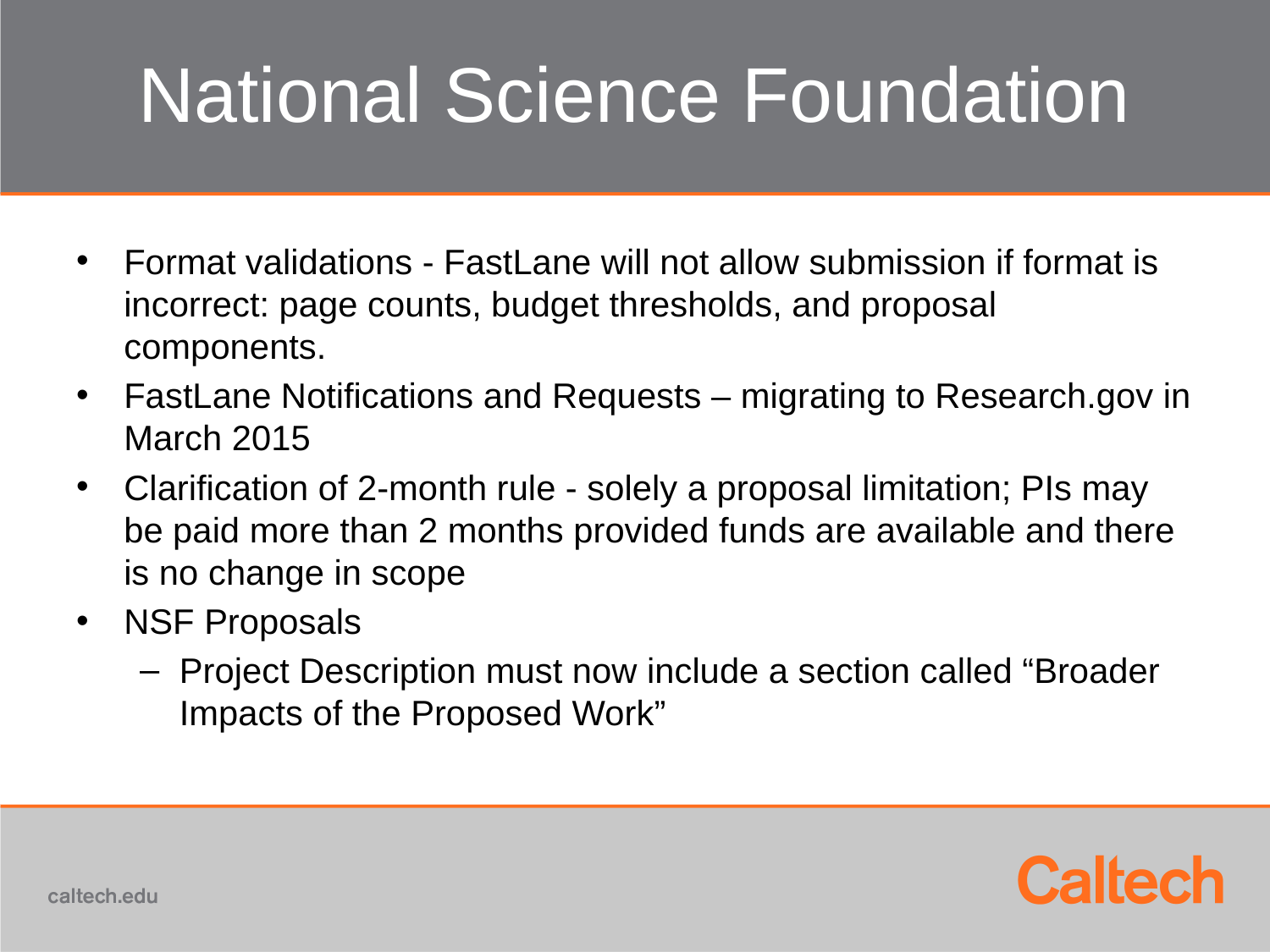

# National Science Foundation
Format validations - FastLane will not allow submission if format is incorrect: page counts, budget thresholds, and proposal components.
FastLane Notifications and Requests – migrating to Research.gov in March 2015
Clarification of 2-month rule - solely a proposal limitation; PIs may be paid more than 2 months provided funds are available and there is no change in scope
NSF Proposals
Project Description must now include a section called “Broader Impacts of the Proposed Work”